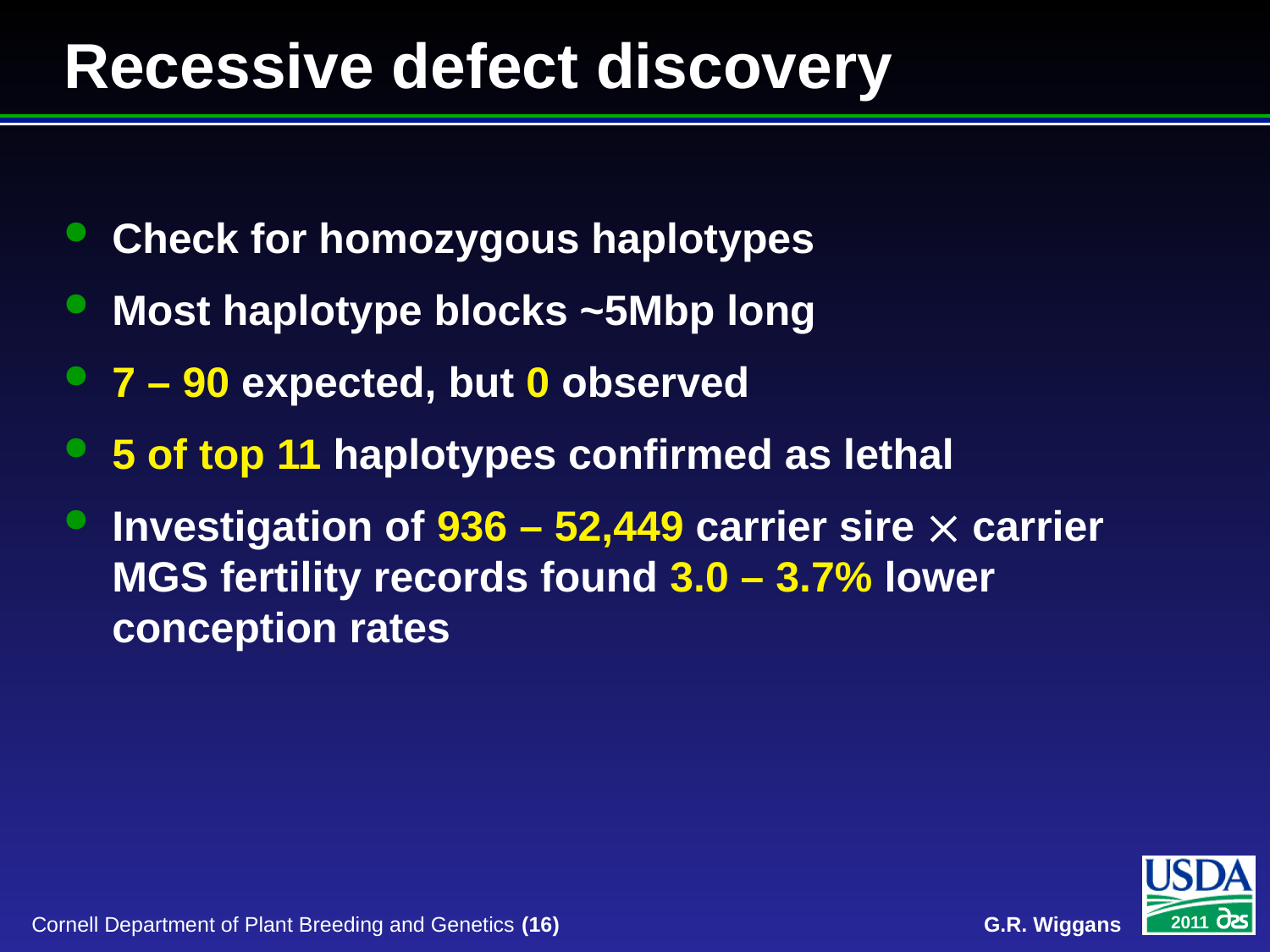

# Recessive defect discovery
Check for homozygous haplotypes
Most haplotype blocks ~5Mbp long
7 – 90 expected, but 0 observed
5 of top 11 haplotypes confirmed as lethal
Investigation of 936 – 52,449 carrier sire × carrier MGS fertility records found 3.0 – 3.7% lower conception rates